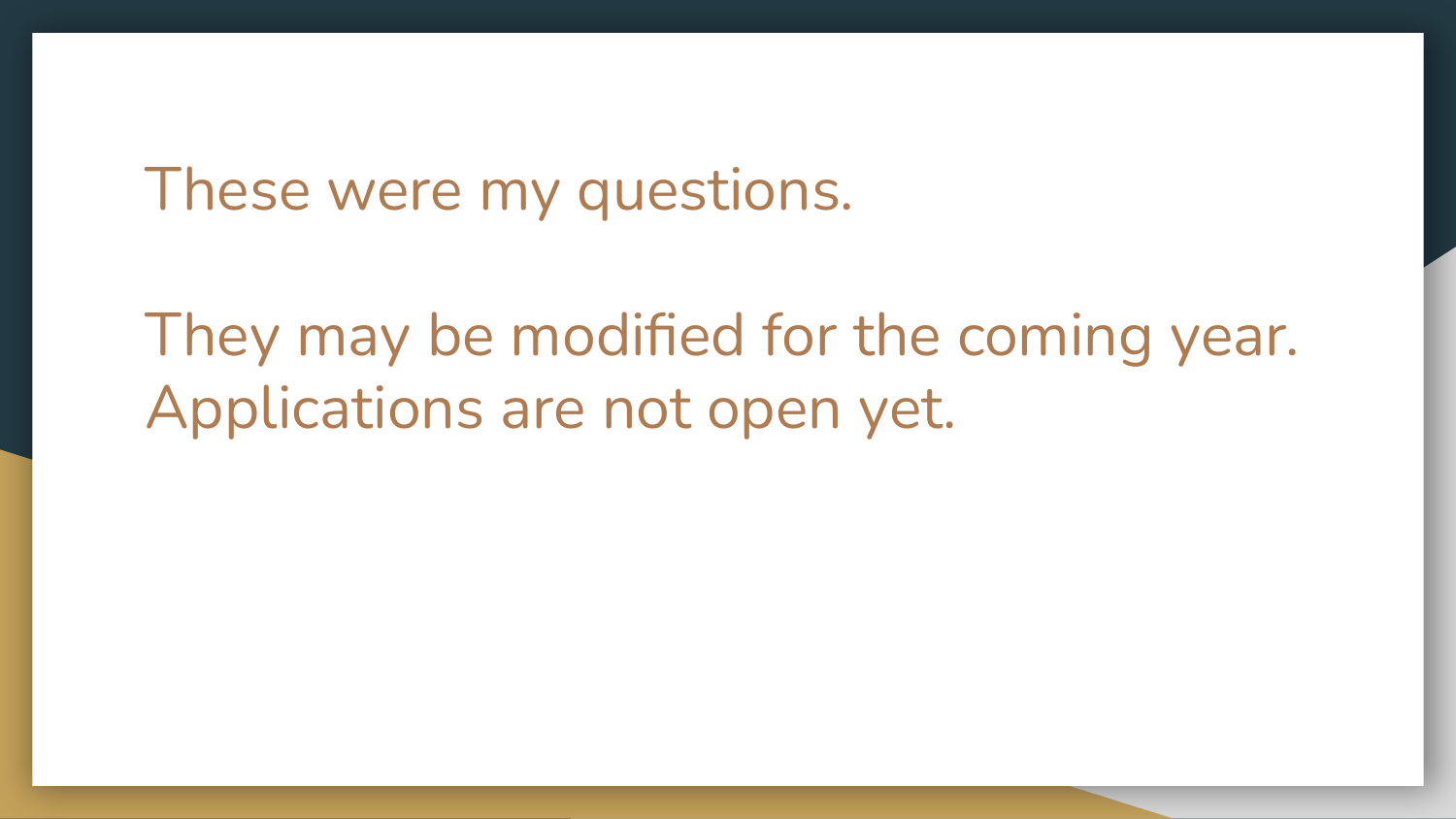

# These were my questions.

They may be modified for the coming year. Applications are not open yet.